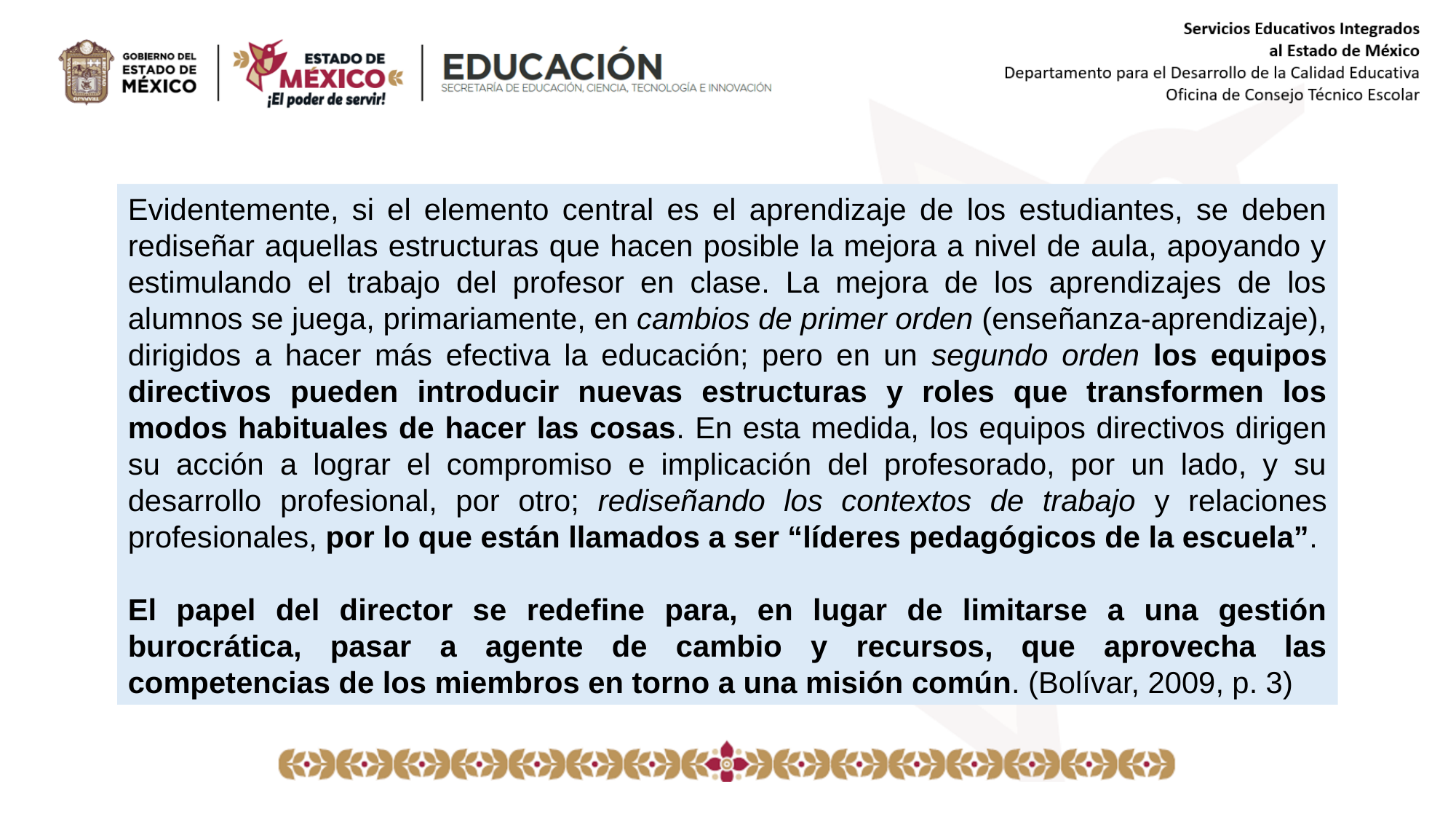

Evidentemente, si el elemento central es el aprendizaje de los estudiantes, se deben rediseñar aquellas estructuras que hacen posible la mejora a nivel de aula, apoyando y estimulando el trabajo del profesor en clase. La mejora de los aprendizajes de los alumnos se juega, primariamente, en cambios de primer orden (enseñanza-aprendizaje), dirigidos a hacer más efectiva la educación; pero en un segundo orden los equipos directivos pueden introducir nuevas estructuras y roles que transformen los modos habituales de hacer las cosas. En esta medida, los equipos directivos dirigen su acción a lograr el compromiso e implicación del profesorado, por un lado, y su desarrollo profesional, por otro; rediseñando los contextos de trabajo y relaciones profesionales, por lo que están llamados a ser “líderes pedagógicos de la escuela”.

El papel del director se redefine para, en lugar de limitarse a una gestión burocrática, pasar a agente de cambio y recursos, que aprovecha las competencias de los miembros en torno a una misión común. (Bolívar, 2009, p. 3)